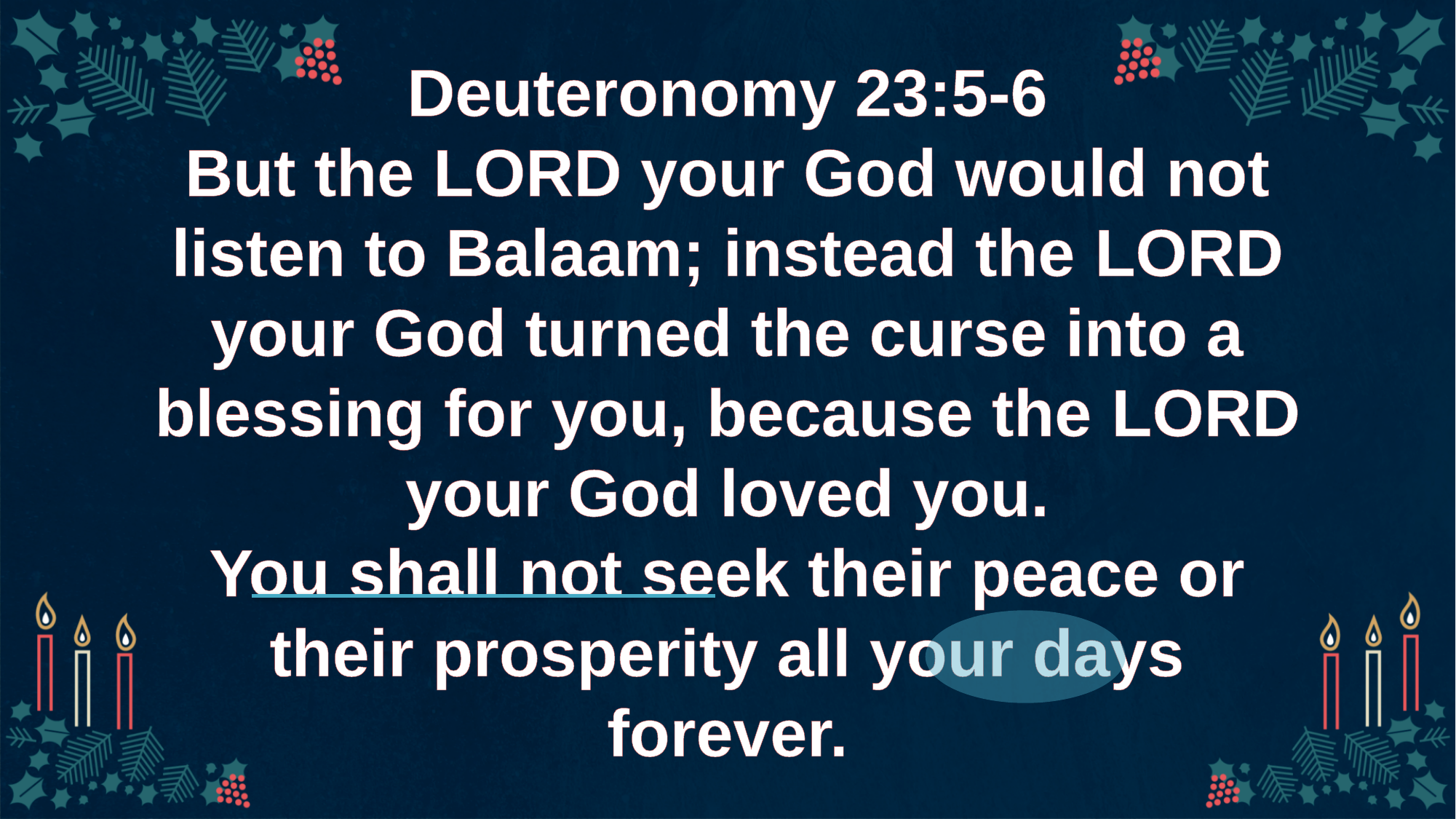

# Deuteronomy 23:5-6‌
But the Lord your God would not listen to Balaam; instead the Lord your God turned the curse into a blessing for you, because the Lord your God loved you.
You shall not seek their peace or their prosperity all your days forever.